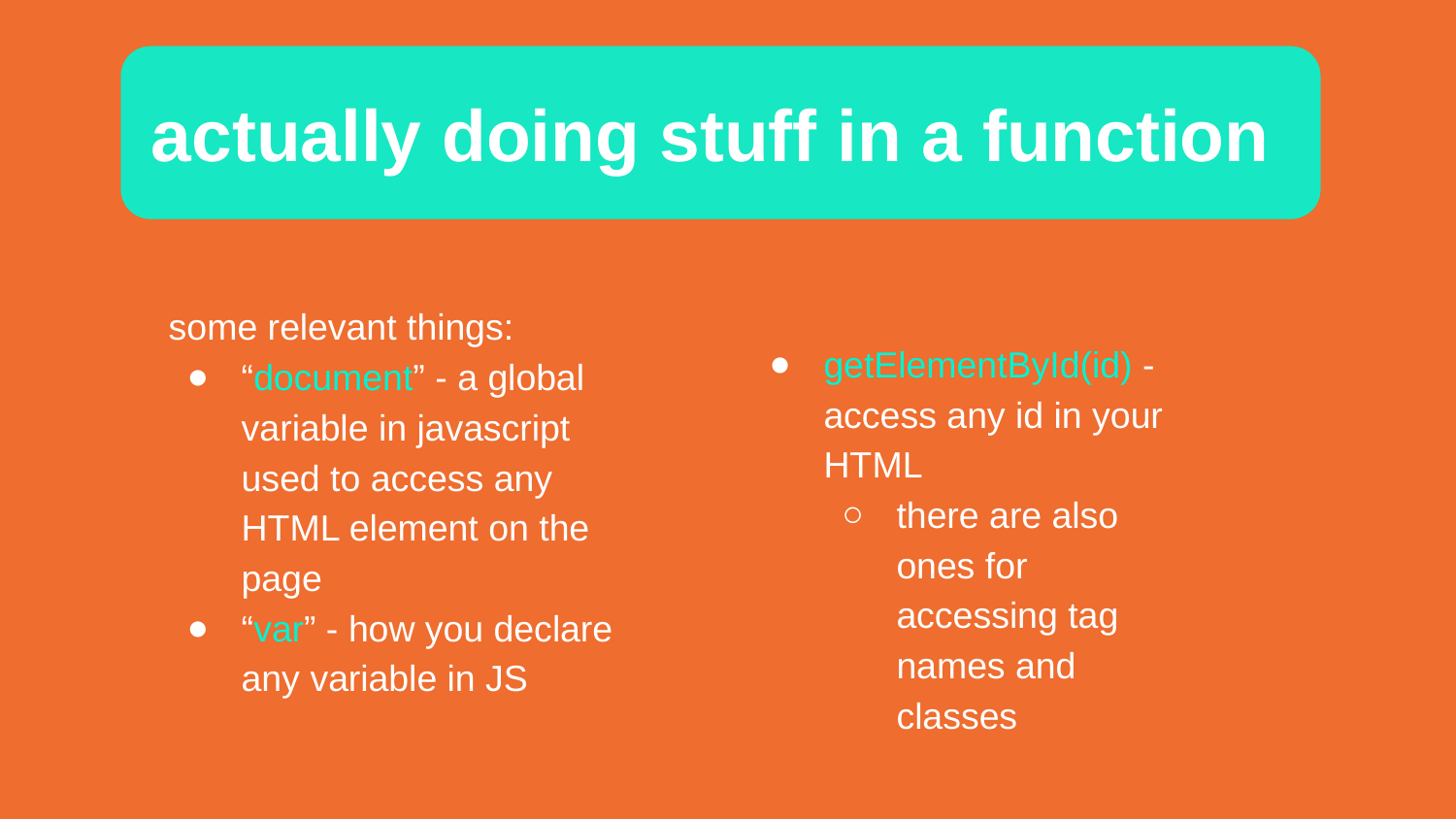

actually doing stuff in a function
some relevant things:
“document” - a global variable in javascript used to access any HTML element on the page
“var” - how you declare any variable in JS

getElementById(id) - access any id in your HTML
there are also ones for accessing tag names and classes